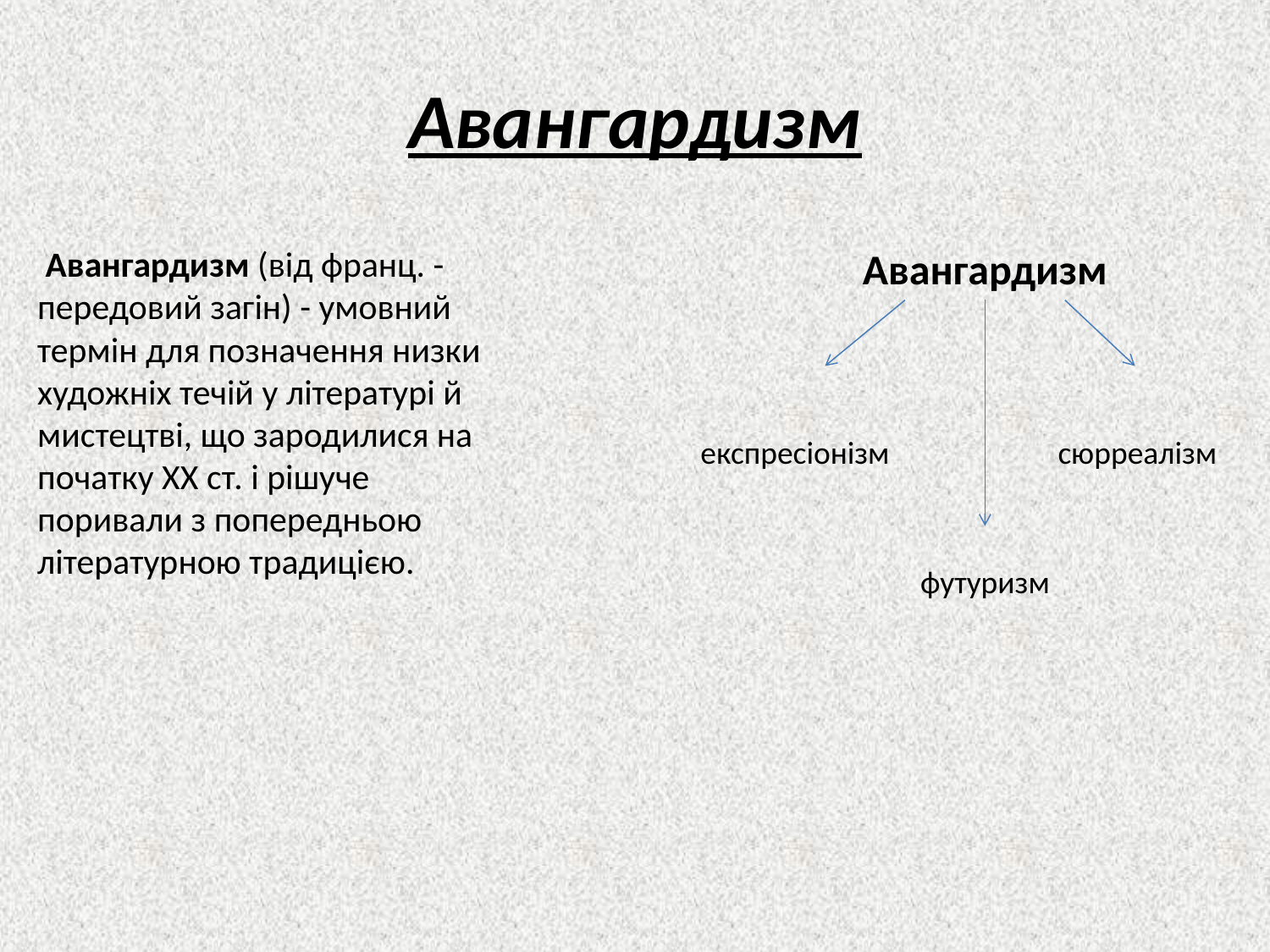

# Авангардизм
 Авангардизм (від франц. - передовий загін) - умовний термін для позначення низки художніх течій у літературі й мистецтві, що зародилися на початку ХХ ст. і рішуче поривали з попередньою літературною традицією.
Авангардизм
експресіонізм
сюрреалізм
футуризм